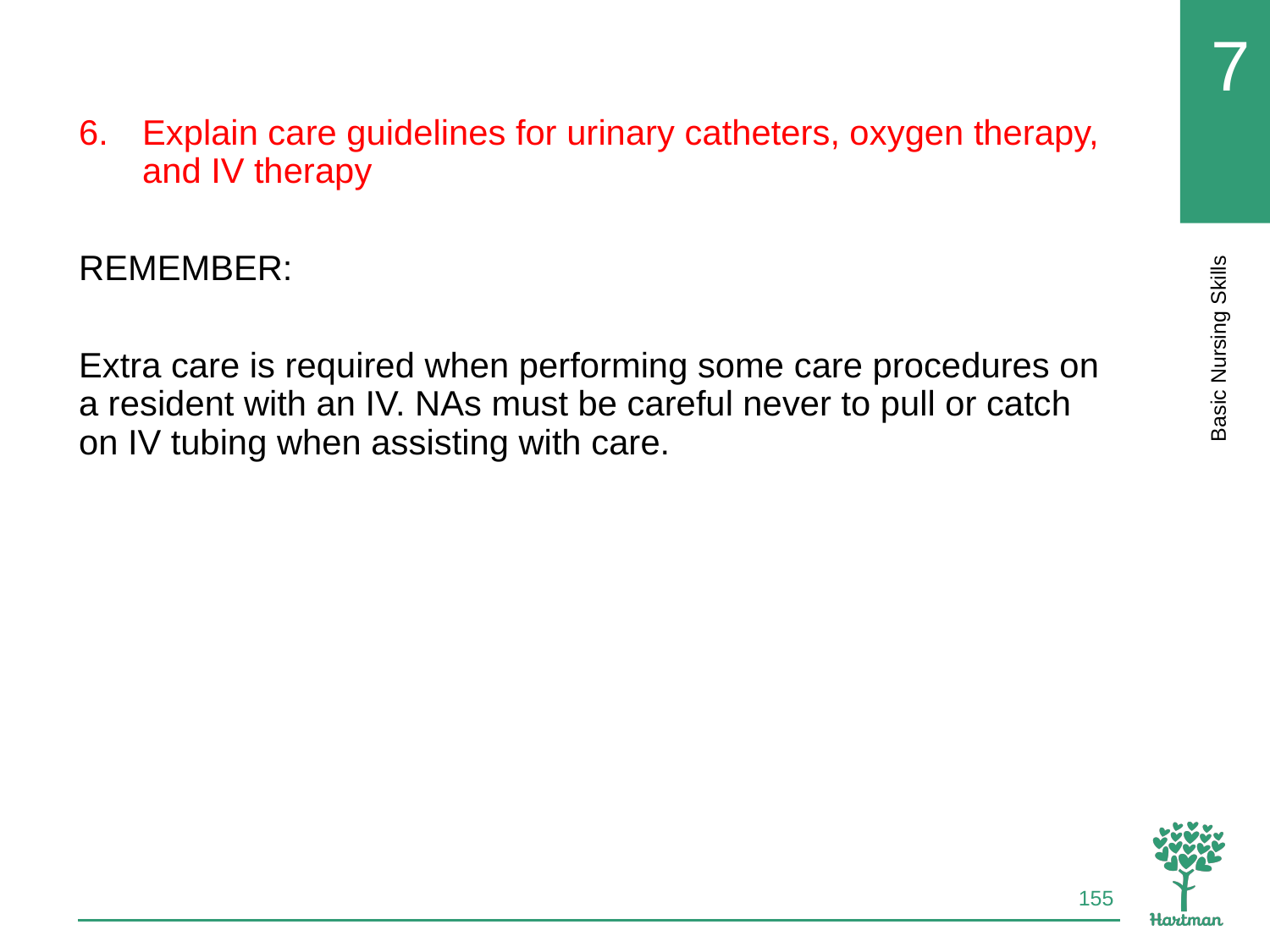

# LO6, content 18
Explain care guidelines for urinary catheters, oxygen therapy, and IV therapy

REMEMBER:

Extra care is required when performing some care procedures on a resident with an IV. NAs must be careful never to pull or catch on IV tubing when assisting with care.

155